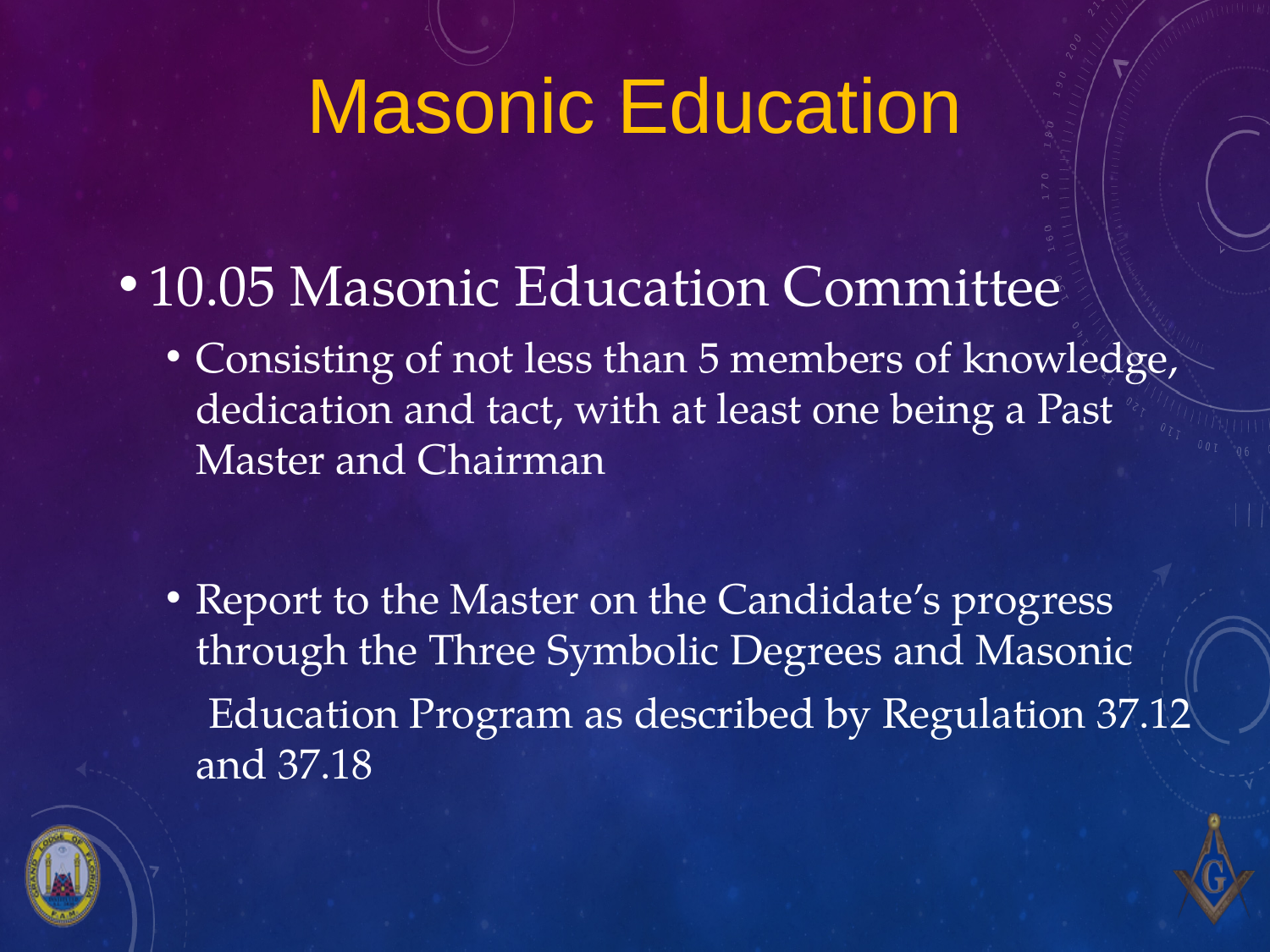

# Masonic Education
10.05 Masonic Education Committee
Consisting of not less than 5 members of knowledge, dedication and tact, with at least one being a Past Master and Chairman

Report to the Master on the Candidate’s progress through the Three Symbolic Degrees and Masonic
    Education Program as described by Regulation 37.12 and 37.18